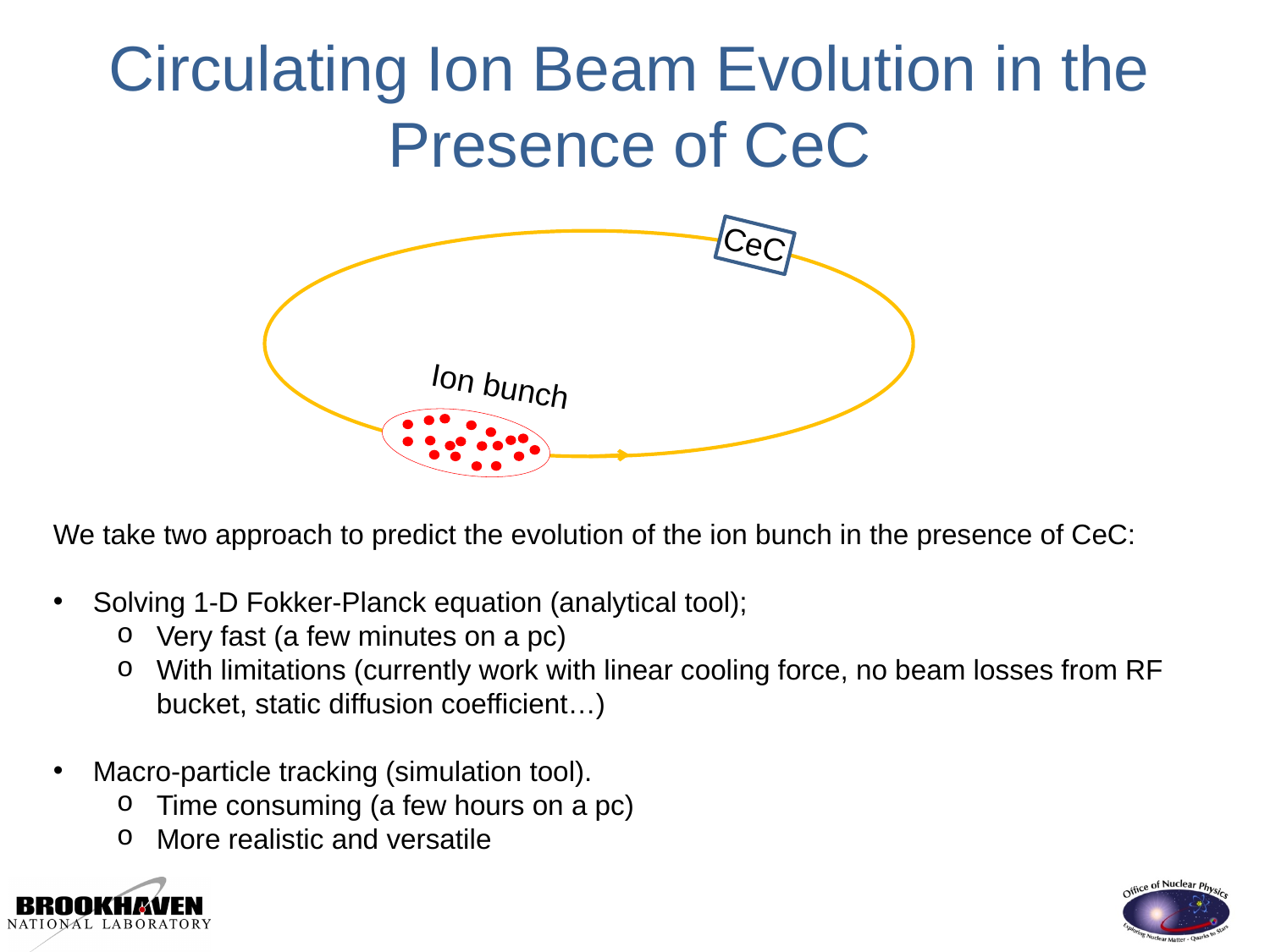

# Circulating Ion Beam Evolution in the Presence of CeC

CeC

Ion bunch

We take two approach to predict the evolution of the ion bunch in the presence of CeC:

Solving 1-D Fokker-Planck equation (analytical tool);
Very fast (a few minutes on a pc)
With limitations (currently work with linear cooling force, no beam losses from RF bucket, static diffusion coefficient…)

Macro-particle tracking (simulation tool).
Time consuming (a few hours on a pc)
More realistic and versatile